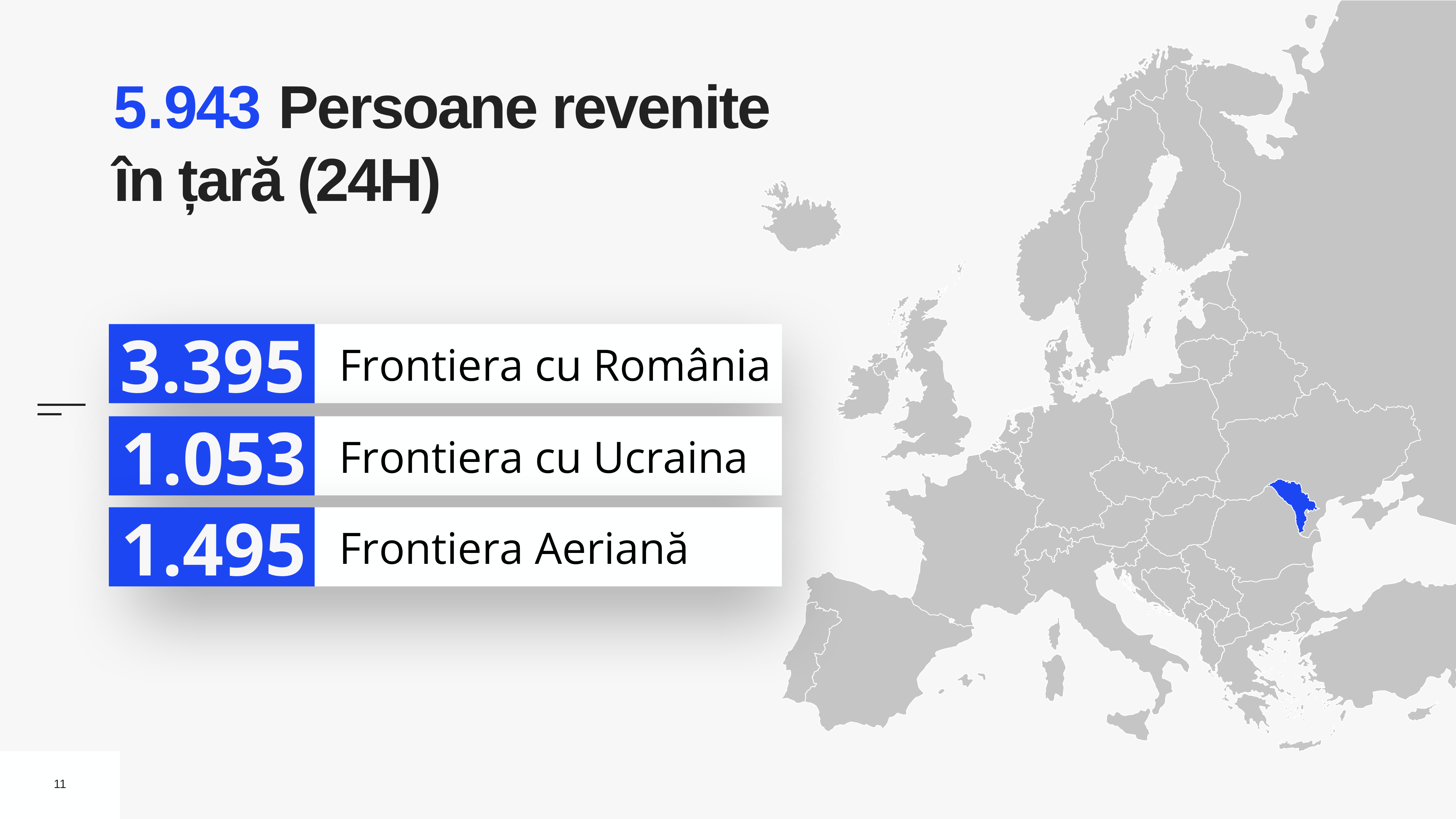

# 5.943 Persoane revenite în țară (24H)
3.395

Frontiera cu România
1.053

Frontiera cu Ucraina
1.495

Frontiera Aeriană
11